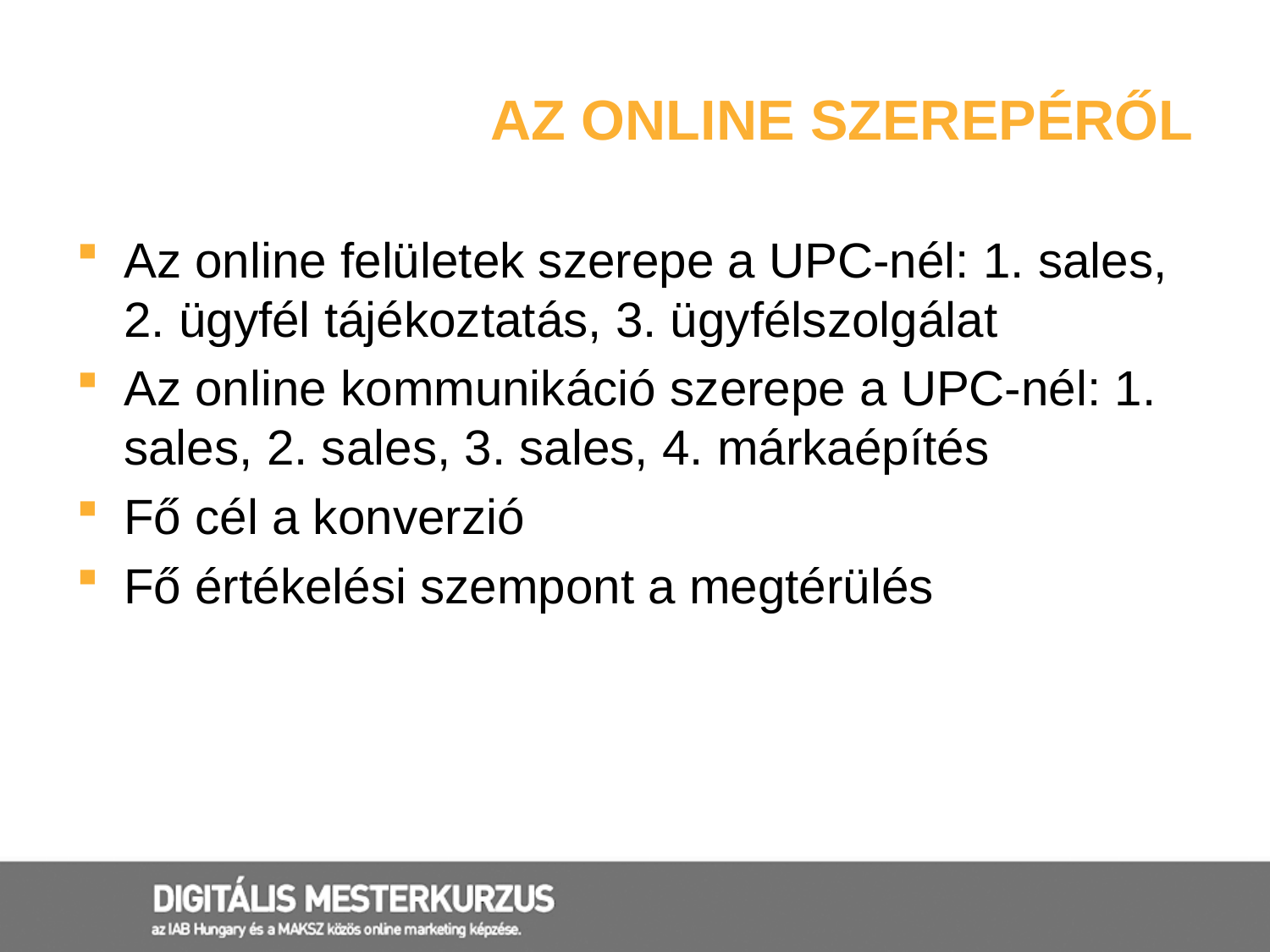

# Az Online szerepéről
Az online felületek szerepe a UPC-nél: 1. sales, 2. ügyfél tájékoztatás, 3. ügyfélszolgálat
Az online kommunikáció szerepe a UPC-nél: 1. sales, 2. sales, 3. sales, 4. márkaépítés
Fő cél a konverzió
Fő értékelési szempont a megtérülés